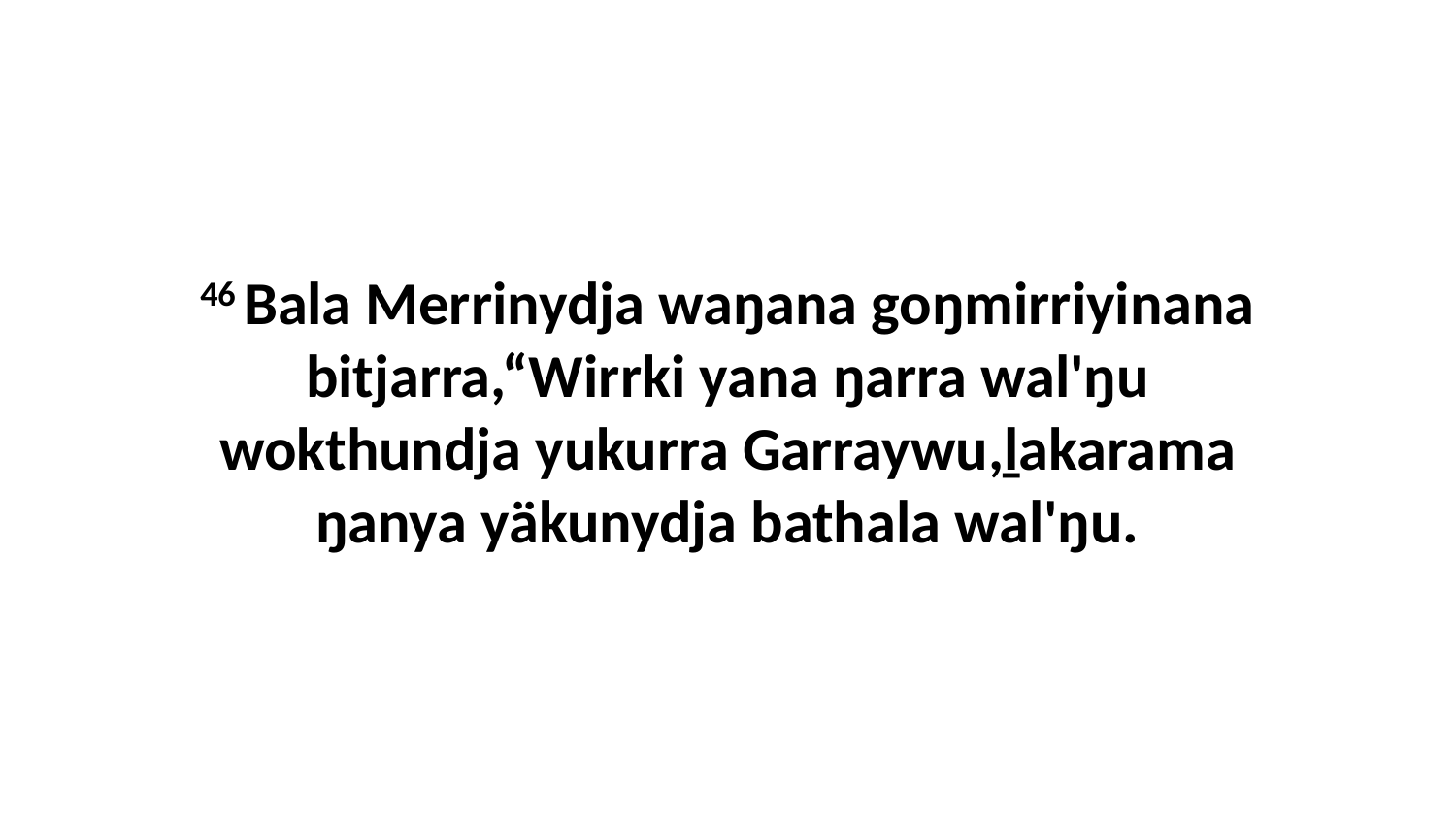

46 Bala Merrinydja waŋana goŋmirriyinana bitjarra,“Wirrki yana ŋarra wal'ŋu wokthundja yukurra Garraywu,ḻakarama ŋanya yäkunydja bathala wal'ŋu.